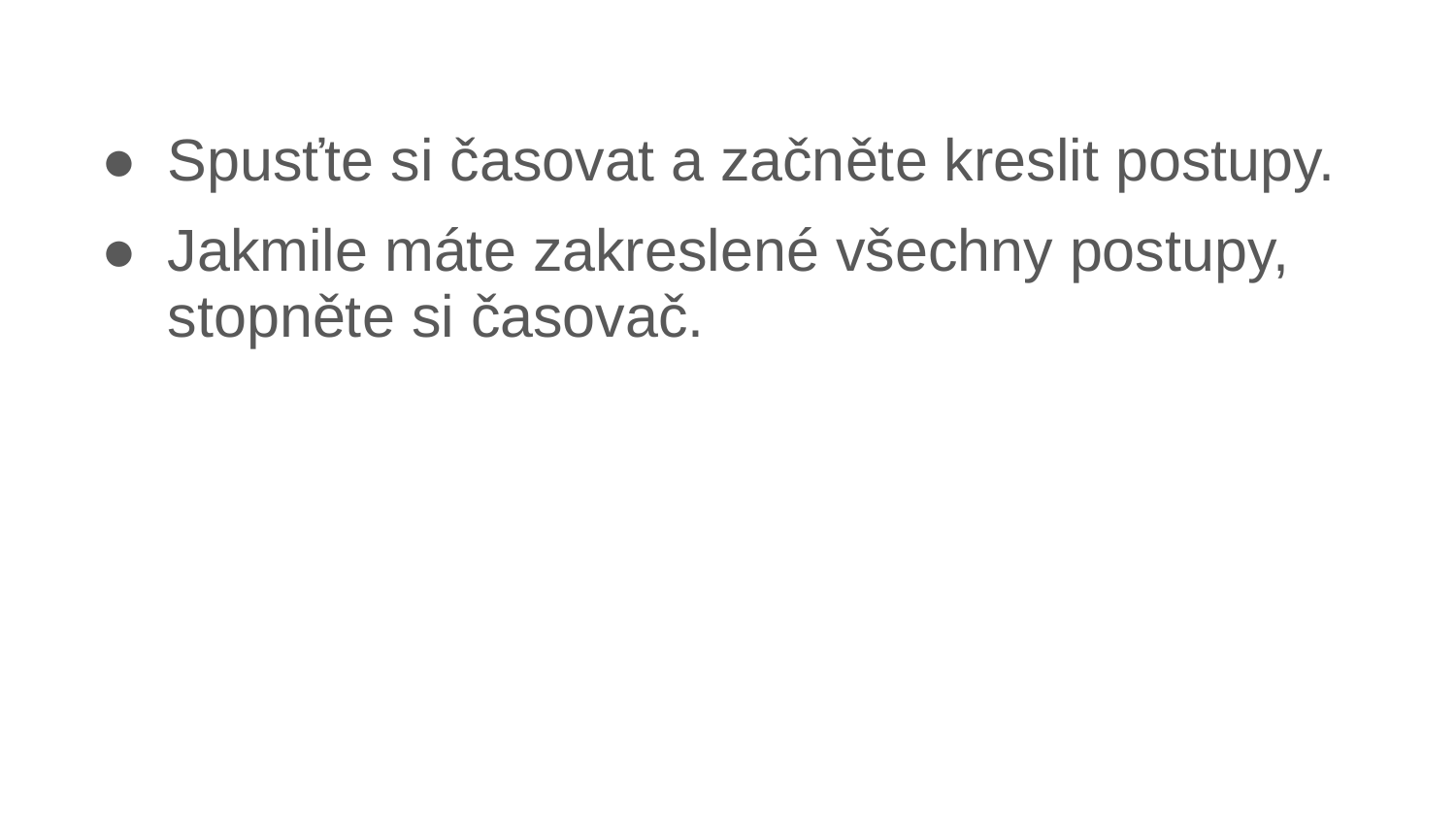

Spusťte si časovat a začněte kreslit postupy.
Jakmile máte zakreslené všechny postupy, stopněte si časovač.